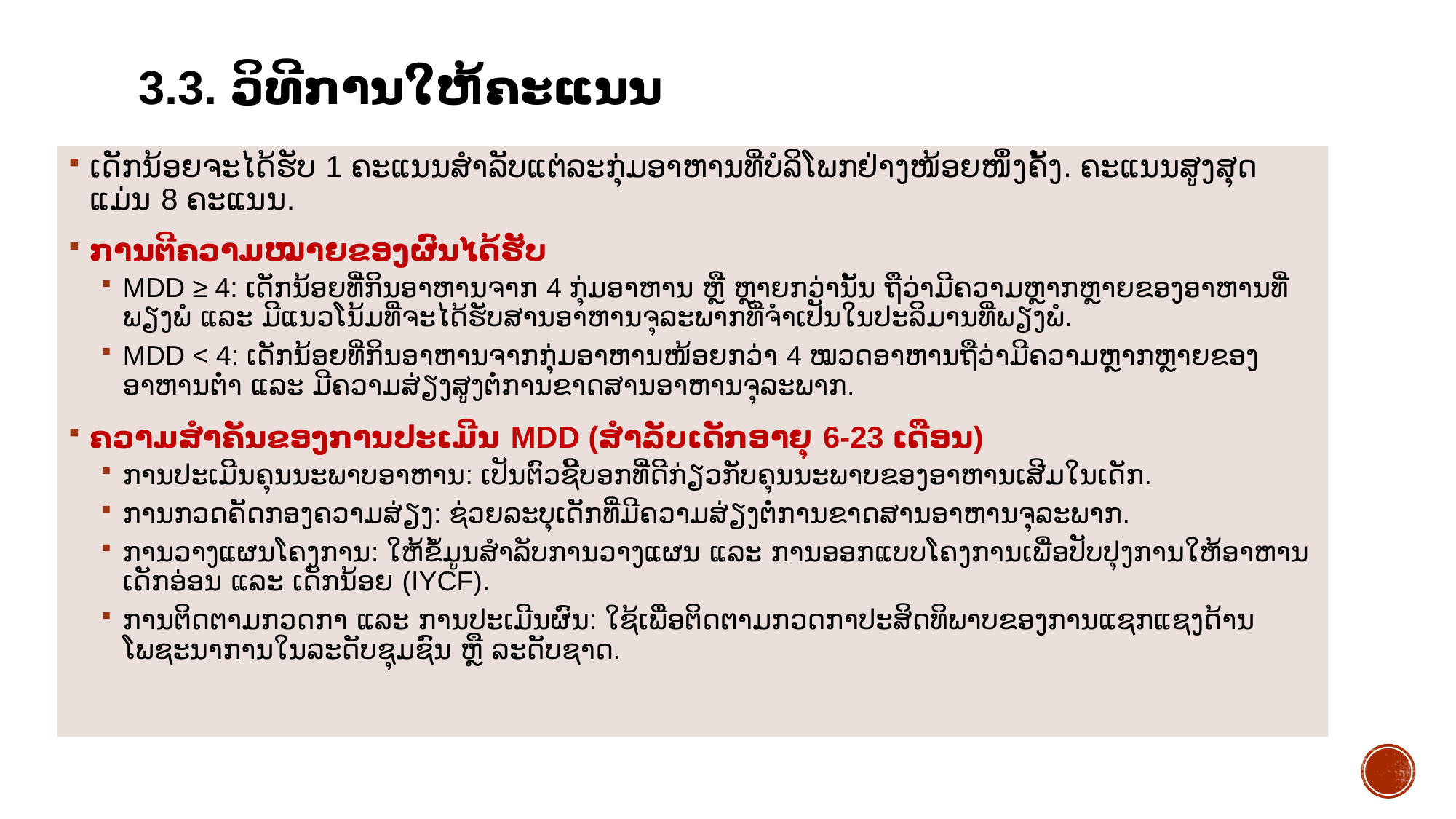

# 3.3. ວິທີການໃຫ້ຄະແນນ
ເດັກນ້ອຍຈະໄດ້ຮັບ 1 ຄະແນນສຳລັບແຕ່ລະກຸ່ມອາຫານທີ່ບໍລິໂພກຢ່າງໜ້ອຍໜຶ່ງຄັ້ງ. ຄະແນນສູງສຸດແມ່ນ 8 ຄະແນນ.
ການຕີຄວາມໝາຍຂອງຜົນໄດ້ຮັບ
MDD ≥ 4: ເດັກນ້ອຍທີ່ກິນອາຫານຈາກ 4 ກຸ່ມອາຫານ ຫຼື ຫຼາຍກວ່ານັ້ນ ຖືວ່າມີຄວາມຫຼາກຫຼາຍຂອງອາຫານທີ່ພຽງພໍ ແລະ ມີແນວໂນ້ມທີ່ຈະໄດ້ຮັບສານອາຫານຈຸລະພາກທີ່ຈຳເປັນໃນປະລິມານທີ່ພຽງພໍ.
MDD < 4: ເດັກນ້ອຍທີ່ກິນອາຫານຈາກກຸ່ມອາຫານໜ້ອຍກວ່າ 4 ໝວດອາຫານຖືວ່າມີຄວາມຫຼາກຫຼາຍຂອງອາຫານຕໍ່າ ແລະ ມີຄວາມສ່ຽງສູງຕໍ່ການຂາດສານອາຫານຈຸລະພາກ.
ຄວາມສຳຄັນຂອງການປະເມີນ MDD (ສຳລັບເດັກອາຍຸ 6-23 ເດືອນ)
ການປະເມີນຄຸນນະພາບອາຫານ: ເປັນຕົວຊີ້ບອກທີ່ດີກ່ຽວກັບຄຸນນະພາບຂອງອາຫານເສີມໃນເດັກ.
ການກວດຄັດກອງຄວາມສ່ຽງ: ຊ່ວຍລະບຸເດັກທີ່ມີຄວາມສ່ຽງຕໍ່ການຂາດສານອາຫານຈຸລະພາກ.
ການວາງແຜນໂຄງການ: ໃຫ້ຂໍ້ມູນສຳລັບການວາງແຜນ ແລະ ການອອກແບບໂຄງການເພື່ອປັບປຸງການໃຫ້ອາຫານເດັກອ່ອນ ແລະ ເດັກນ້ອຍ (IYCF).
ການຕິດຕາມກວດກາ ແລະ ການປະເມີນຜົນ: ໃຊ້ເພື່ອຕິດຕາມກວດກາປະສິດທິພາບຂອງການແຊກແຊງດ້ານໂພຊະນາການໃນລະດັບຊຸມຊົນ ຫຼື ລະດັບຊາດ.